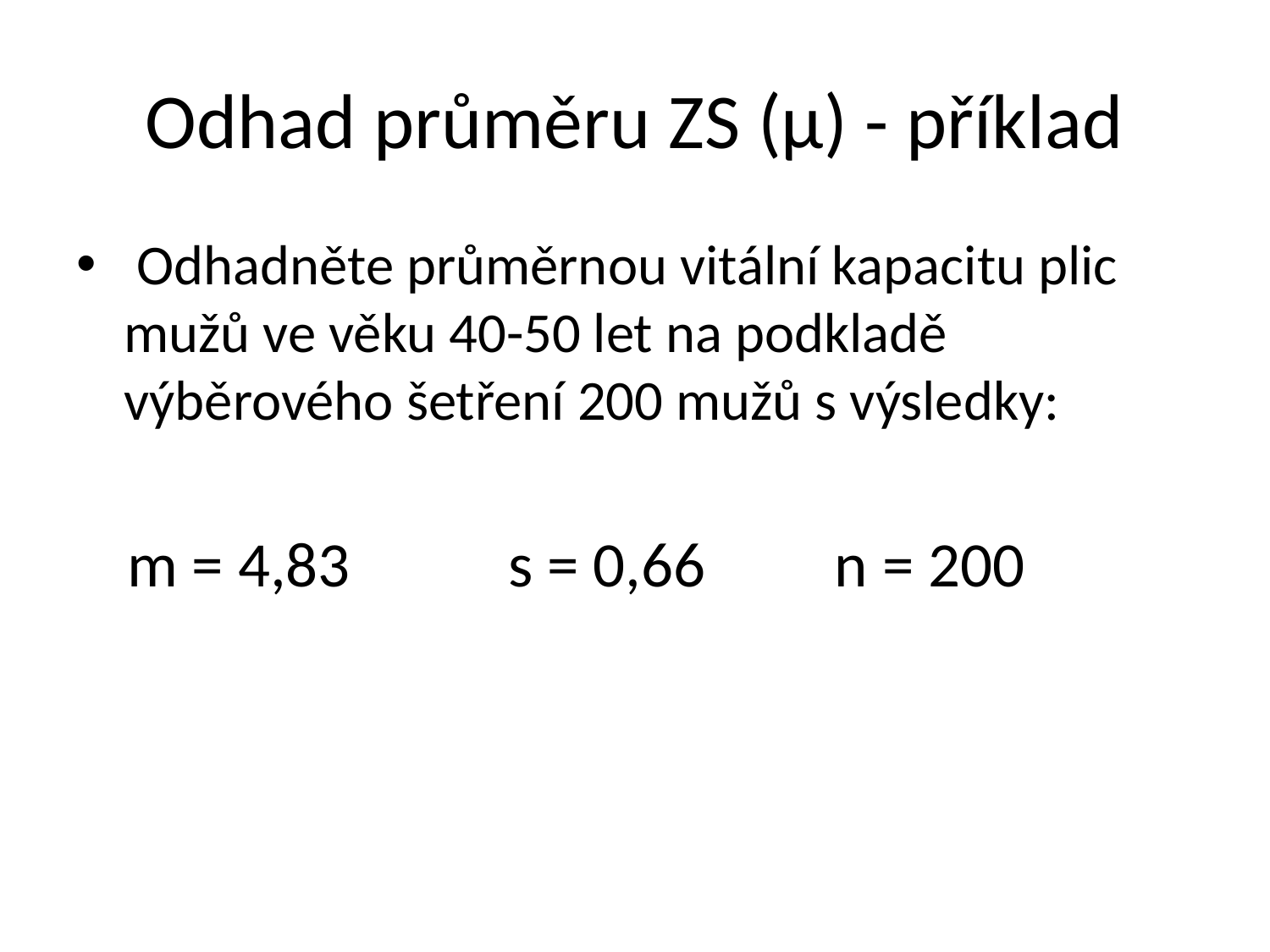

# Odhad průměru ZS (µ) - příklad
 Odhadněte průměrnou vitální kapacitu plic mužů ve věku 40-50 let na podkladě výběrového šetření 200 mužů s výsledky:

    m = 4,83           s = 0,66         n = 200